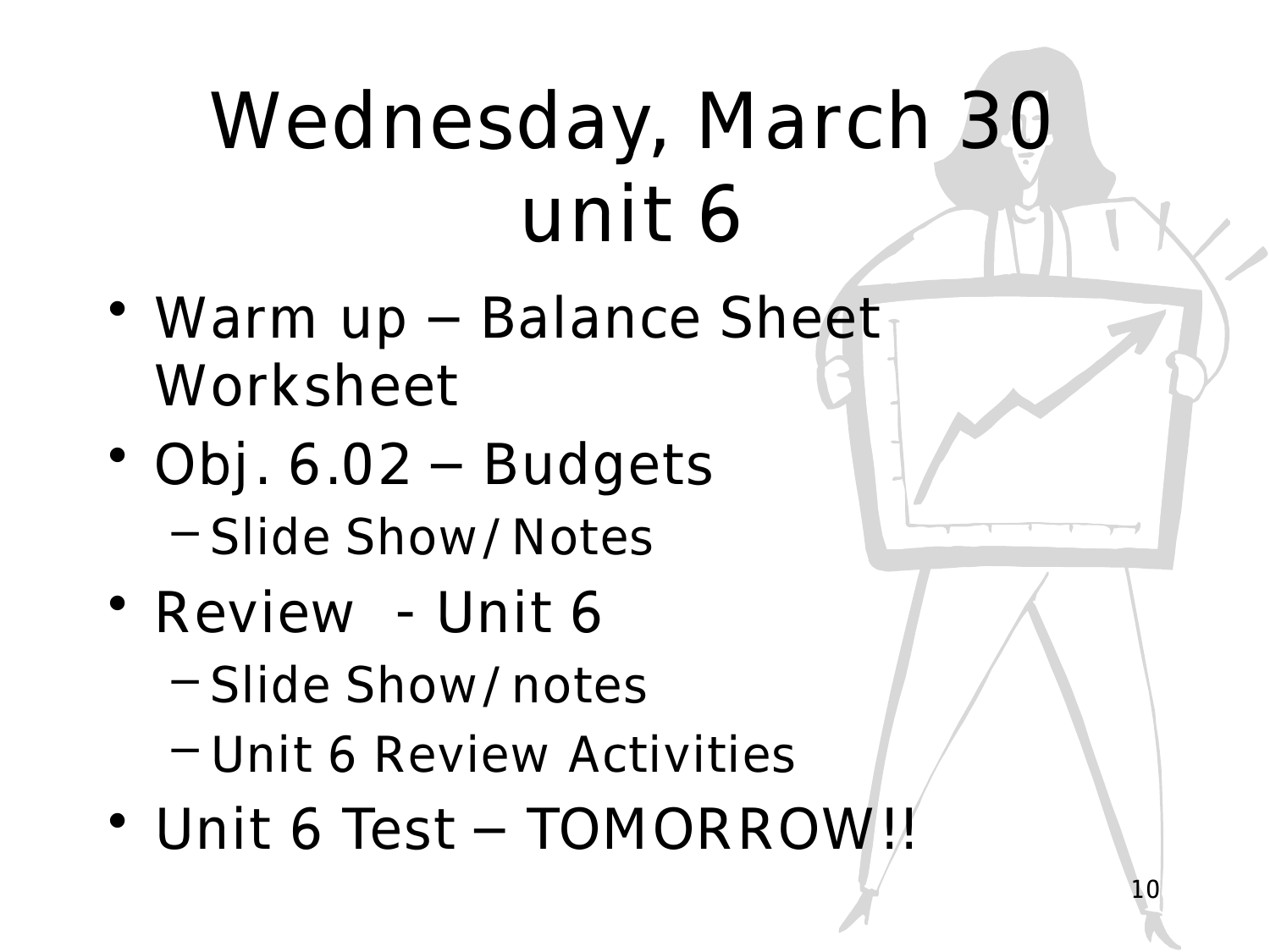

# Wednesday, March 30 unit 6
Warm up – Balance Sheet Worksheet
Obj. 6.02 – Budgets
Slide Show/Notes
Review  - Unit 6
Slide Show/notes
Unit 6 Review Activities
Unit 6 Test – TOMORROW!!
10